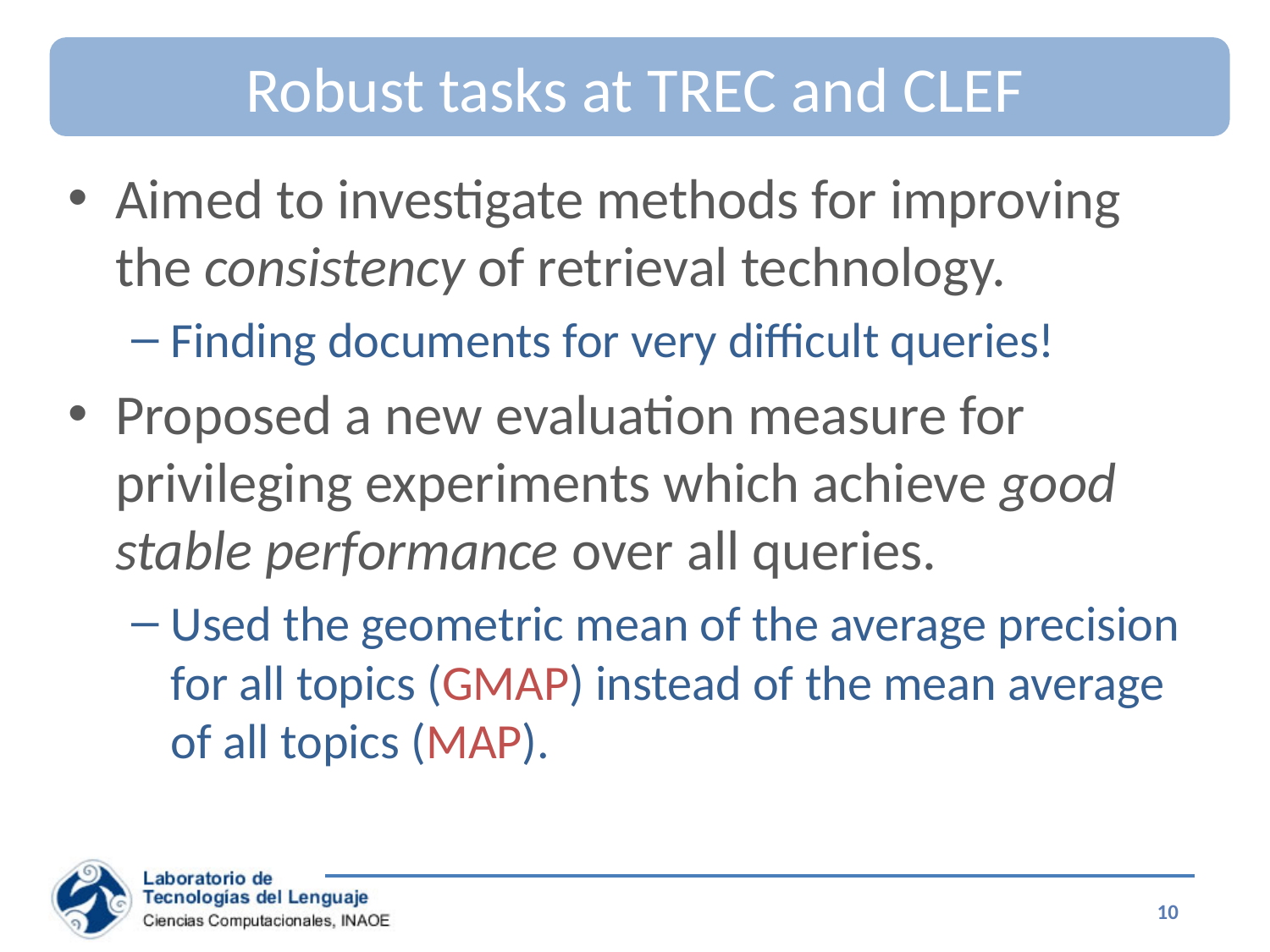

# Robust tasks at TREC and CLEF
Aimed to investigate methods for improving the consistency of retrieval technology.
Finding documents for very difficult queries!
Proposed a new evaluation measure for privileging experiments which achieve good stable performance over all queries.
Used the geometric mean of the average precision for all topics (GMAP) instead of the mean average of all topics (MAP).

10
Special Topics on Information Retrieval